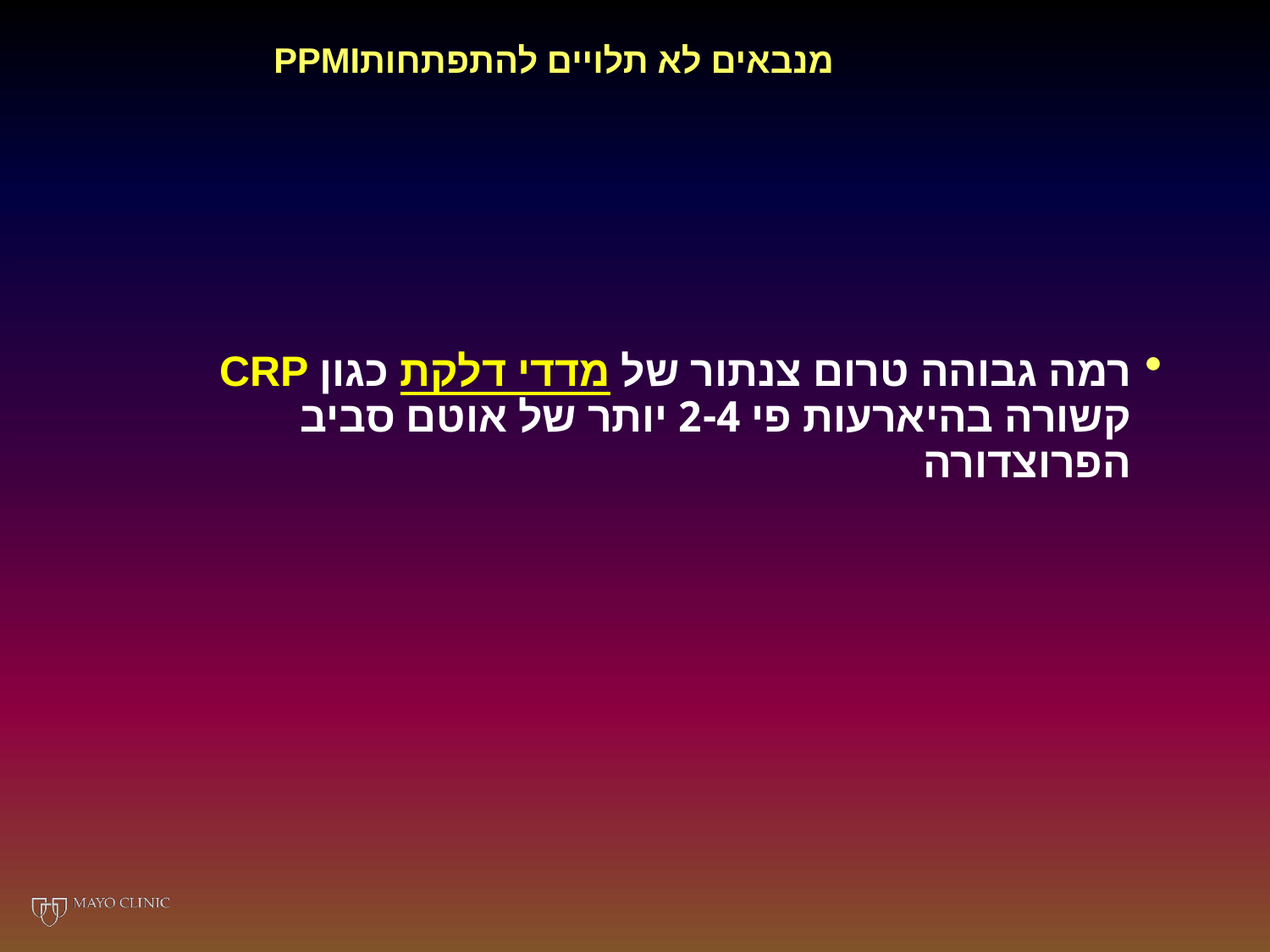

PPMIמנבאים לא תלויים להתפתחות
רמה גבוהה טרום צנתור של מדדי דלקת כגון CRP קשורה בהיארעות פי 2-4 יותר של אוטם סביב הפרוצדורה